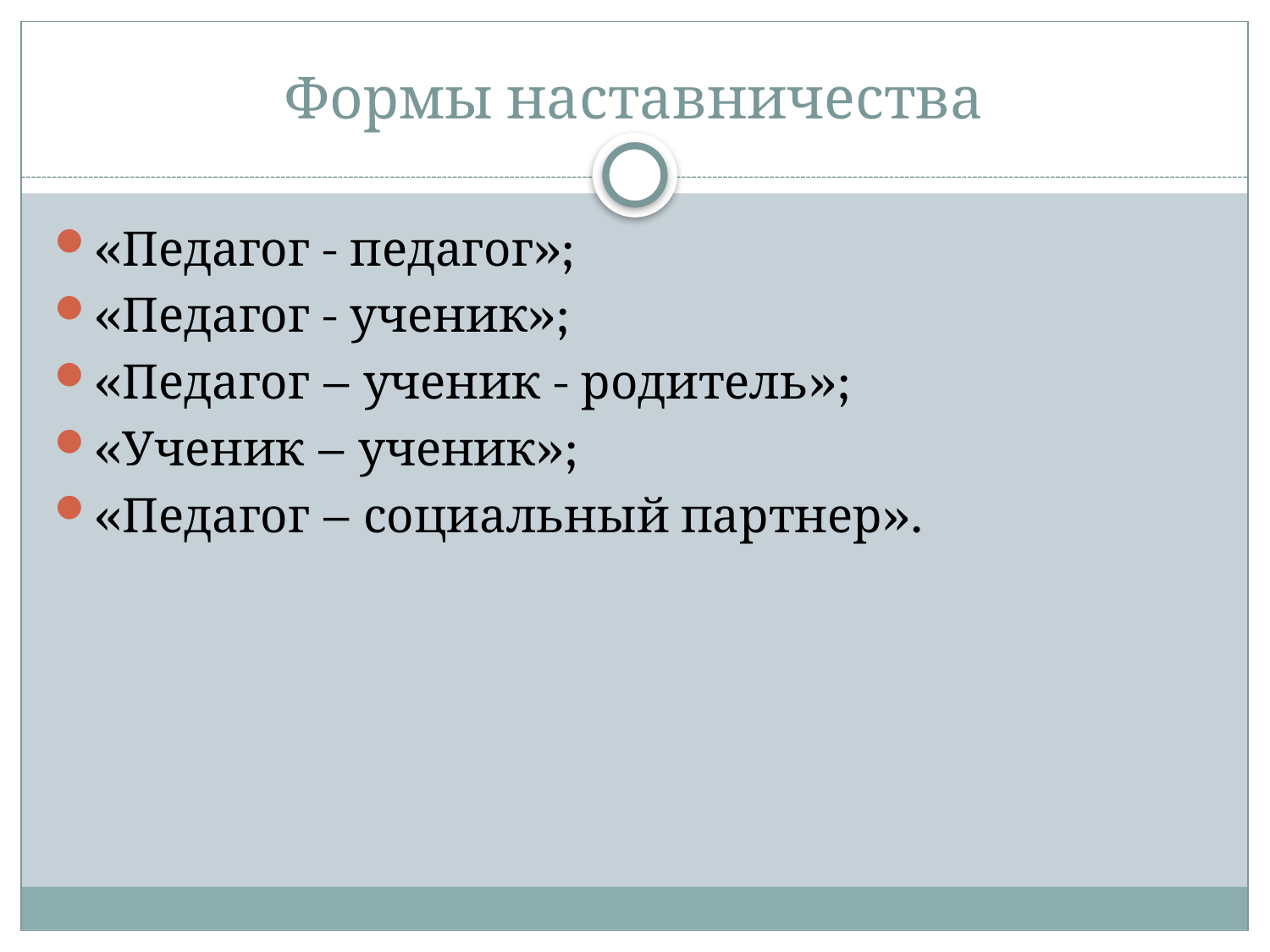

# Формы наставничества
«Педагог - педагог»;
«Педагог - ученик»;
«Педагог – ученик - родитель»;
«Ученик – ученик»;
«Педагог – социальный партнер».